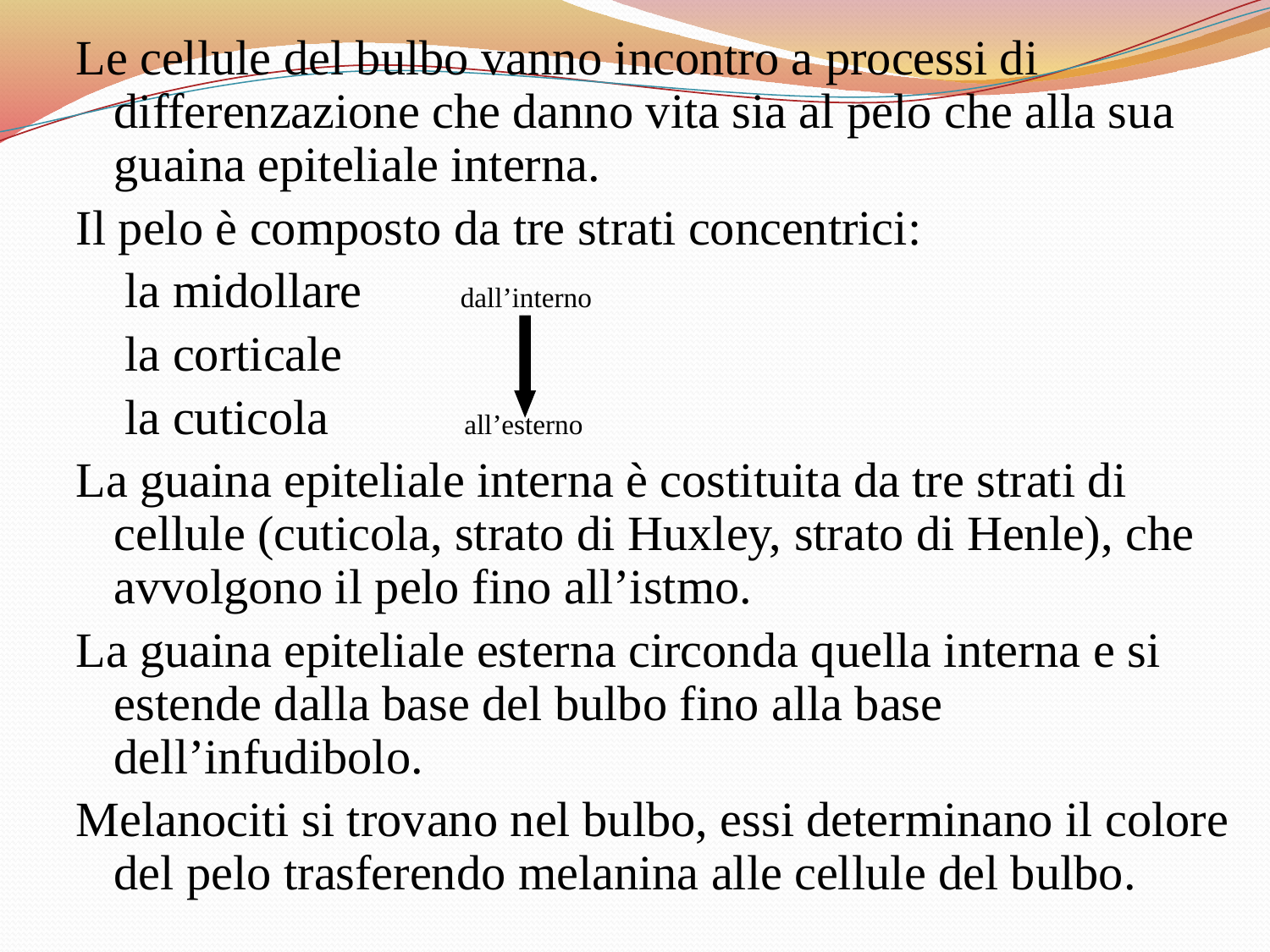

Le cellule del bulbo vanno incontro a processi di differenzazione che danno vita sia al pelo che alla sua guaina epiteliale interna.
Il pelo è composto da tre strati concentrici:
    la midollare        dall’interno
    la corticale
    la cuticola           all’esterno
La guaina epiteliale interna è costituita da tre strati di cellule (cuticola, strato di Huxley, strato di Henle), che avvolgono il pelo fino all’istmo.
La guaina epiteliale esterna circonda quella interna e si estende dalla base del bulbo fino alla base dell’infudibolo.
Melanociti si trovano nel bulbo, essi determinano il colore del pelo trasferendo melanina alle cellule del bulbo.